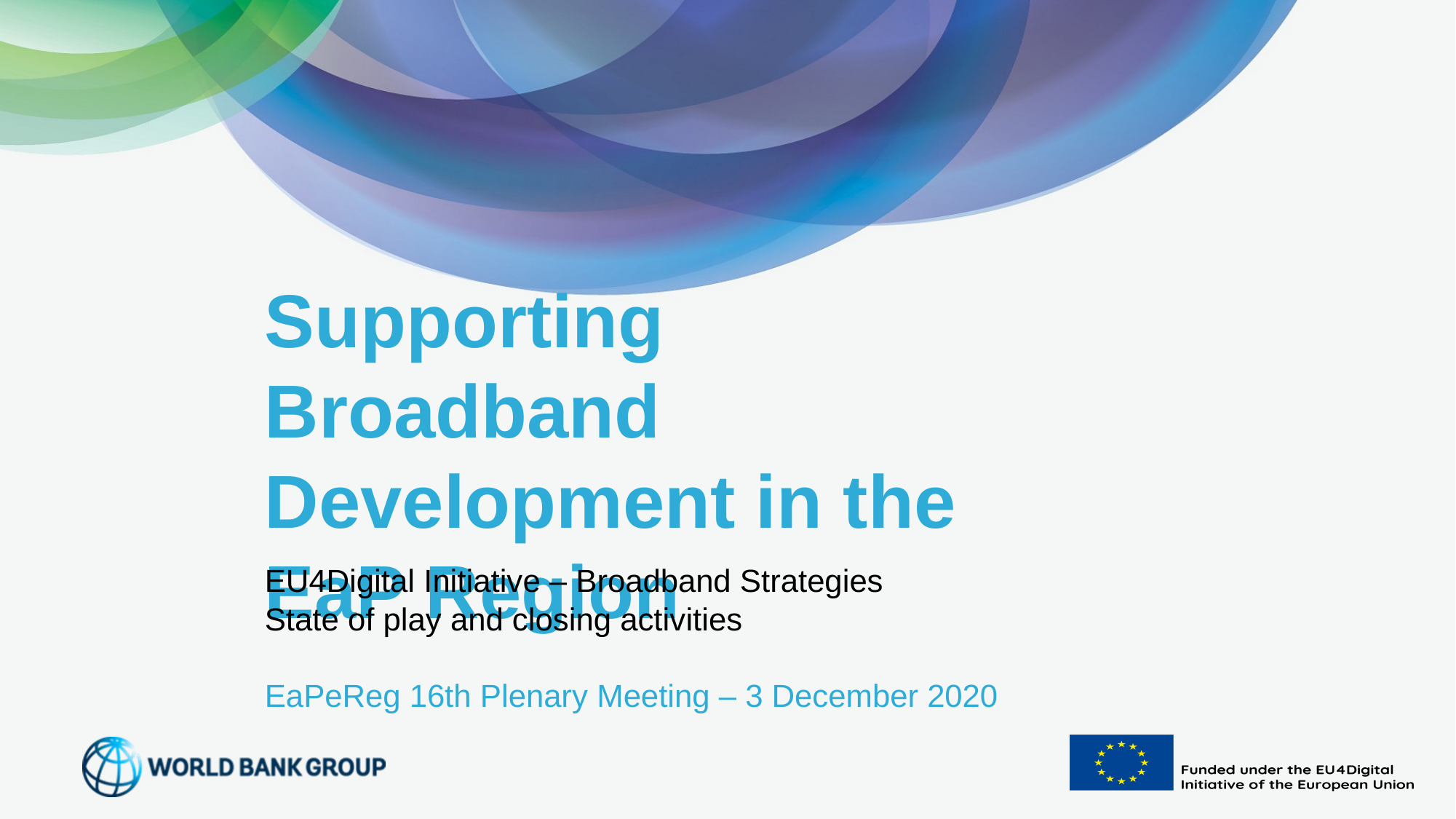

Supporting Broadband Development in the EaP Region
EU4Digital Initiative – Broadband Strategies
State of play and closing activities
EaPeReg 16th Plenary Meeting – 3 December 2020